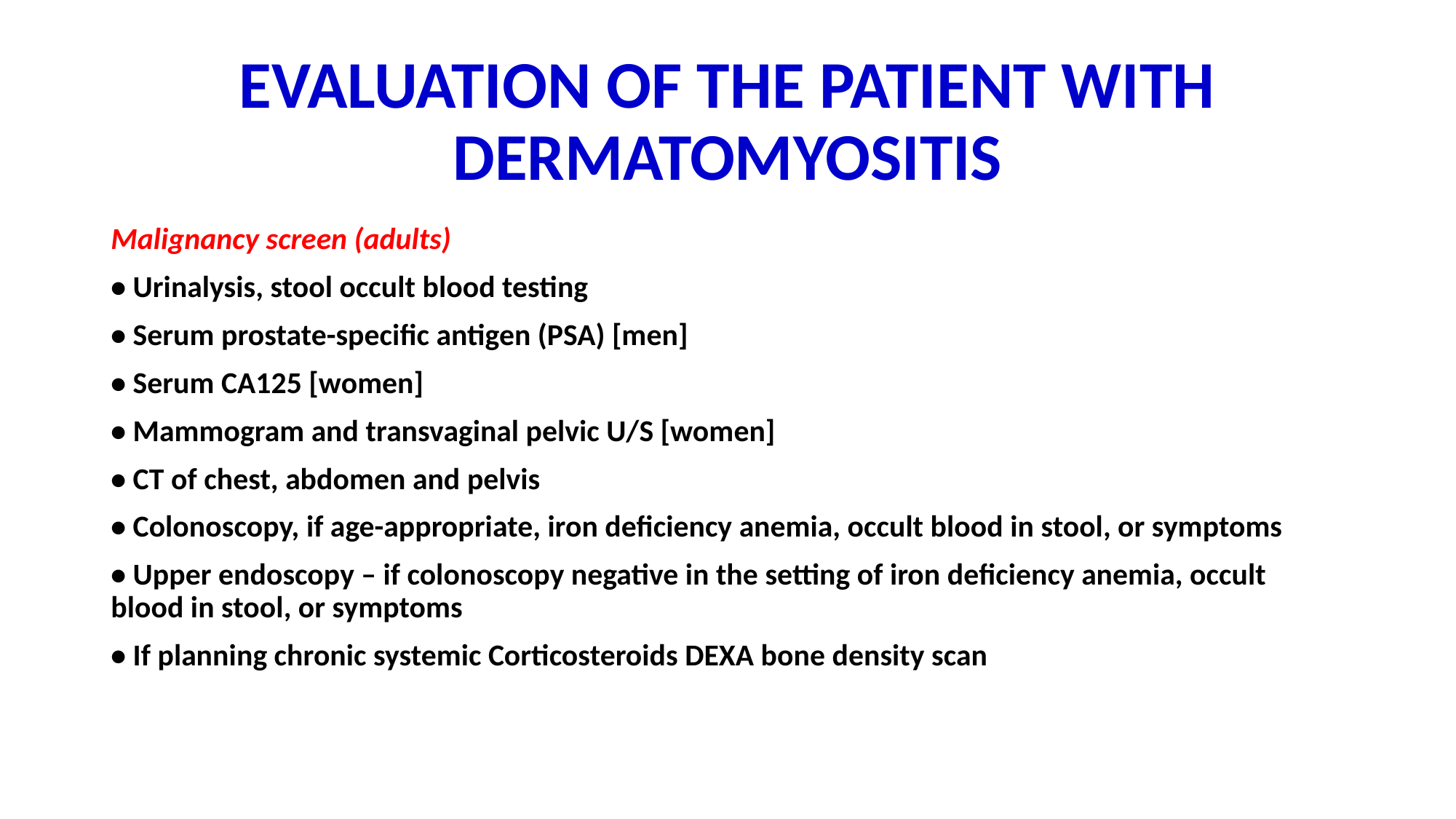

# EVALUATION OF THE PATIENT WITH DERMATOMYOSITIS
Malignancy screen (adults)
• Urinalysis, stool occult blood testing
• Serum prostate-specific antigen (PSA) [men]
• Serum CA125 [women]
• Mammogram and transvaginal pelvic U/S [women]
• CT of chest, abdomen and pelvis
• Colonoscopy, if age-appropriate, iron deficiency anemia, occult blood in stool, or symptoms
• Upper endoscopy – if colonoscopy negative in the setting of iron deficiency anemia, occult blood in stool, or symptoms
• If planning chronic systemic Corticosteroids DEXA bone density scan